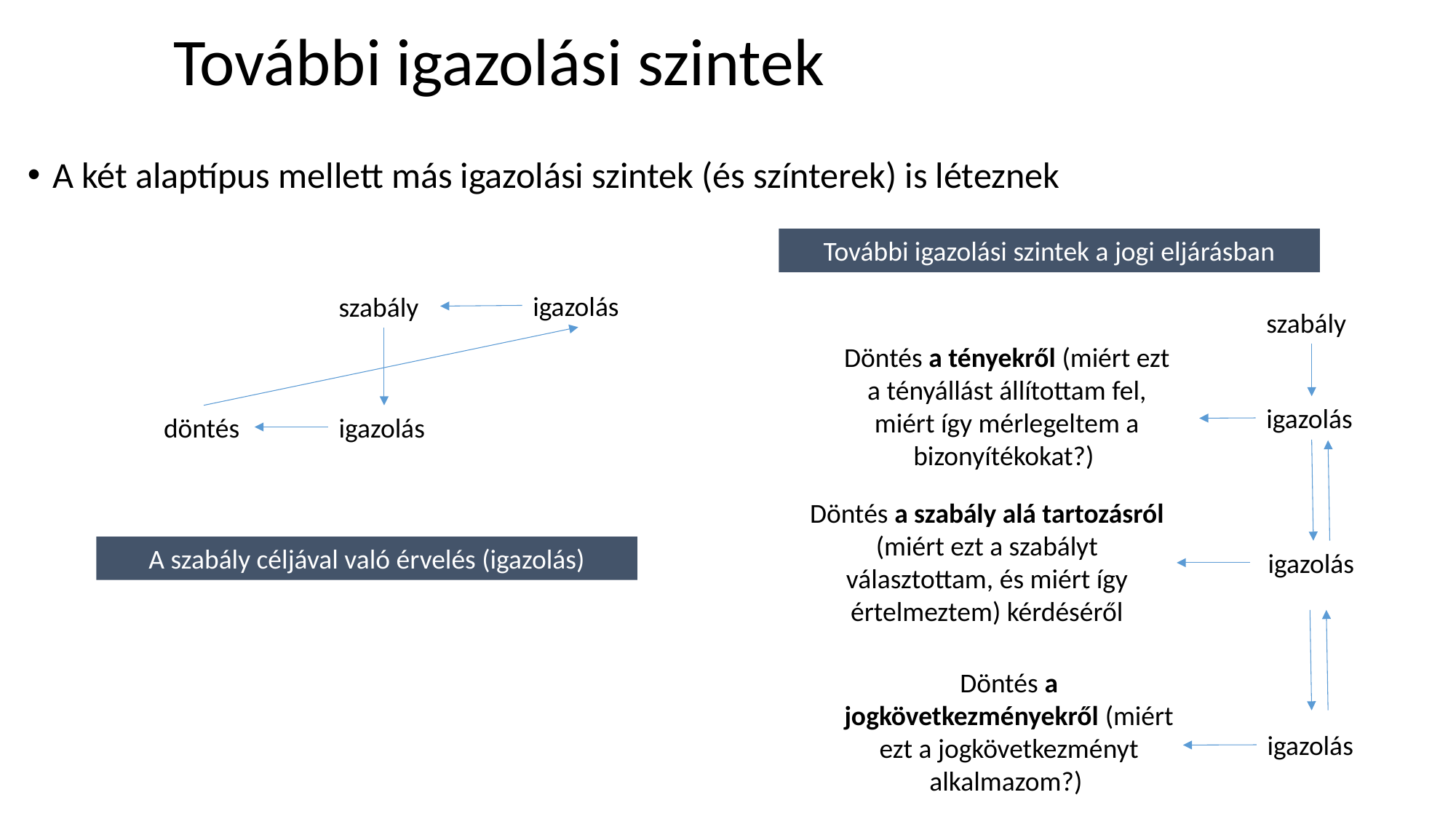

# További igazolási szintek
A két alaptípus mellett más igazolási szintek (és színterek) is léteznek
További igazolási szintek a jogi eljárásban
igazolás
szabály
döntés
igazolás
szabály
Döntés a tényekről (miért ezt a tényállást állítottam fel, miért így mérlegeltem a bizonyítékokat?)
igazolás
Döntés a szabály alá tartozásról (miért ezt a szabályt választottam, és miért így értelmeztem) kérdéséről
A szabály céljával való érvelés (igazolás)
igazolás
Döntés a jogkövetkezményekről (miért ezt a jogkövetkezményt alkalmazom?)
igazolás